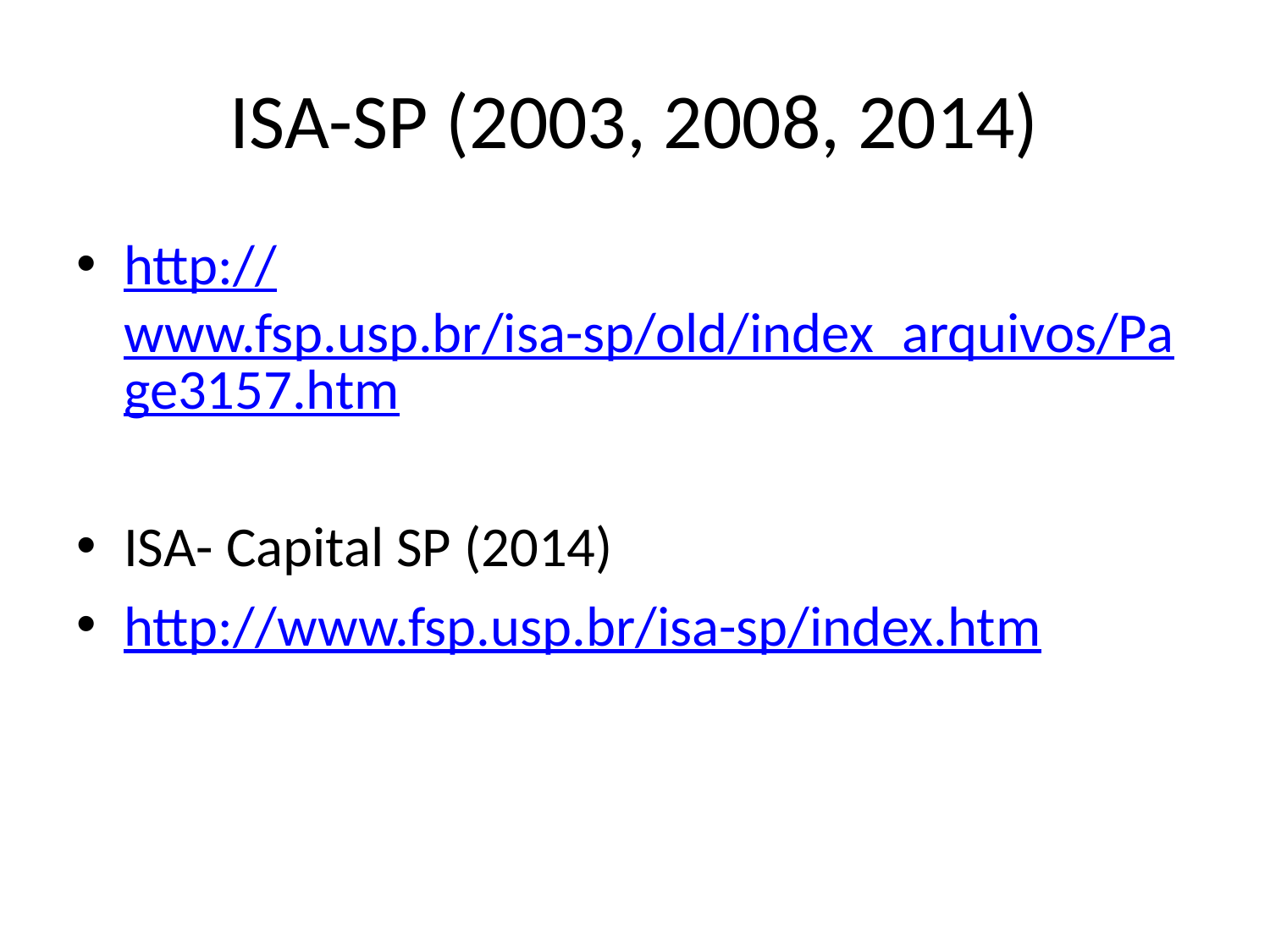

# ISA-SP (2003, 2008, 2014)
http://www.fsp.usp.br/isa-sp/old/index_arquivos/Page3157.htm

ISA- Capital SP (2014)
http://www.fsp.usp.br/isa-sp/index.htm